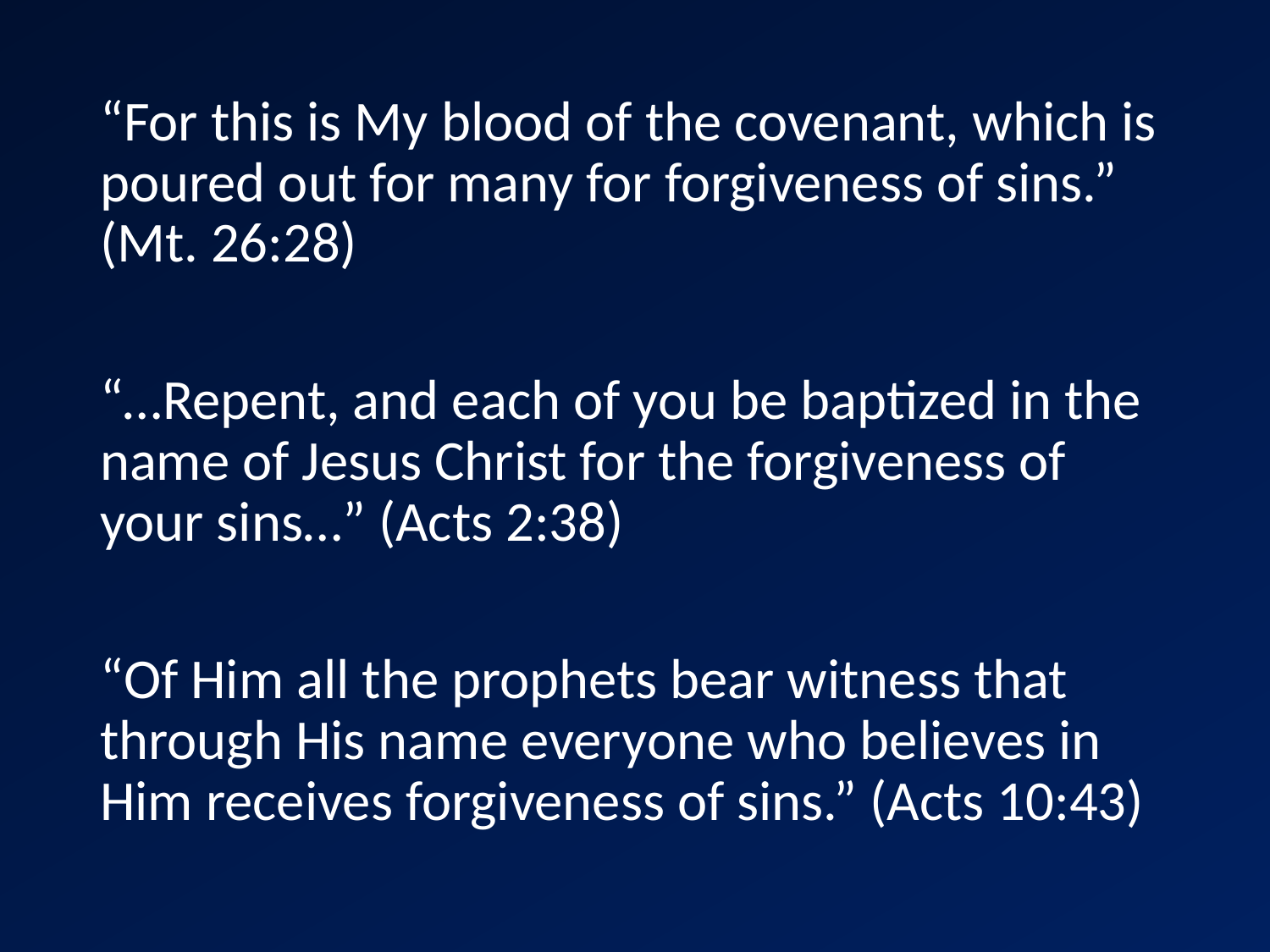

“For this is My blood of the covenant, which is poured out for many for forgiveness of sins.” (Mt. 26:28)

“…Repent, and each of you be baptized in the name of Jesus Christ for the forgiveness of your sins…” (Acts 2:38)

“Of Him all the prophets bear witness that through His name everyone who believes in Him receives forgiveness of sins.” (Acts 10:43)